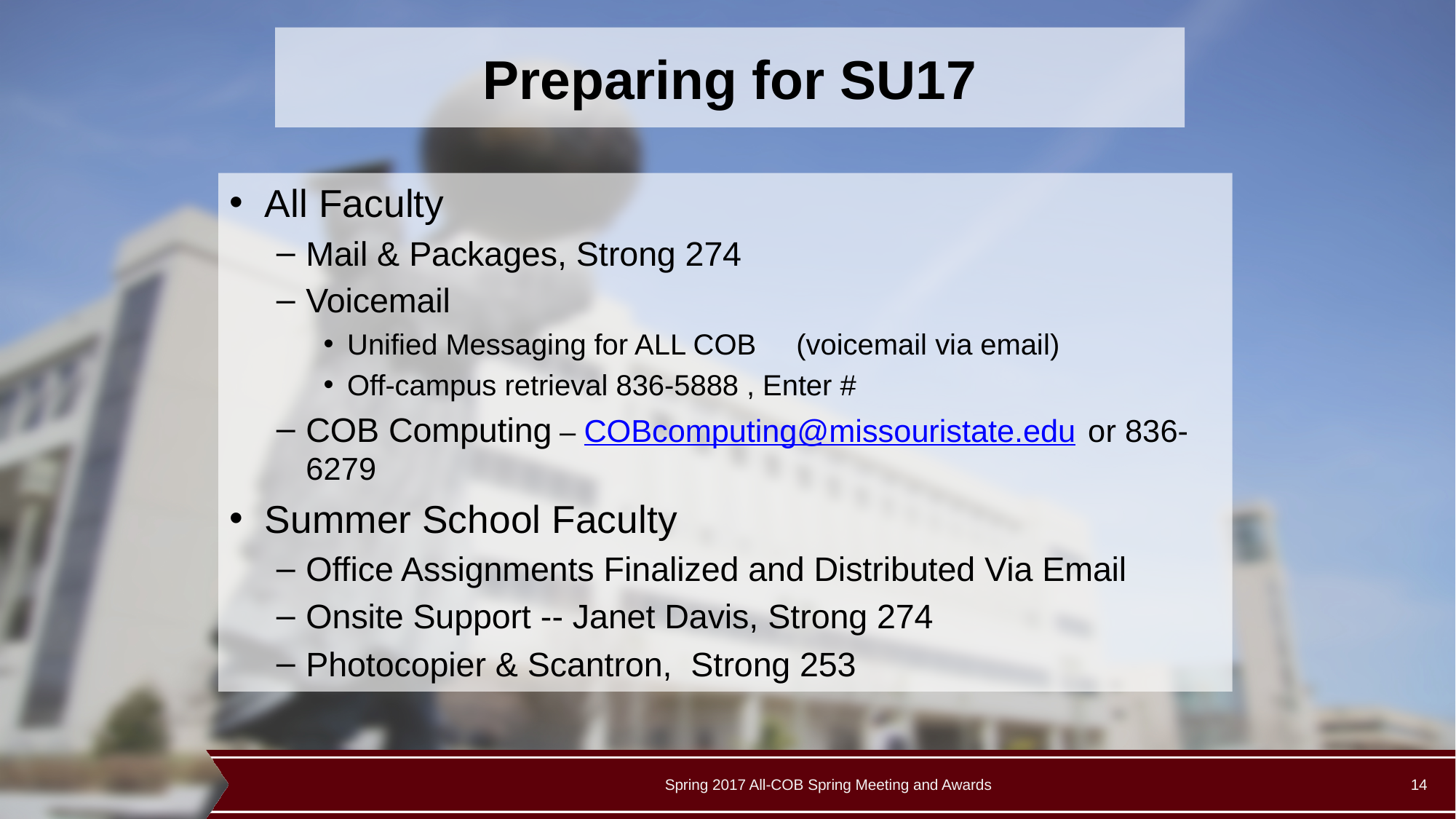

# Preparing for SU17
All Faculty
Mail & Packages, Strong 274
Voicemail
Unified Messaging for ALL COB     (voicemail via email)
Off-campus retrieval 836-5888 , Enter #
COB Computing – COBcomputing@missouristate.edu or 836-6279
Summer School Faculty
Office Assignments Finalized and Distributed Via Email
Onsite Support -- Janet Davis, Strong 274
Photocopier & Scantron,  Strong 253

Spring 2017 All-COB Spring Meeting and Awards
14